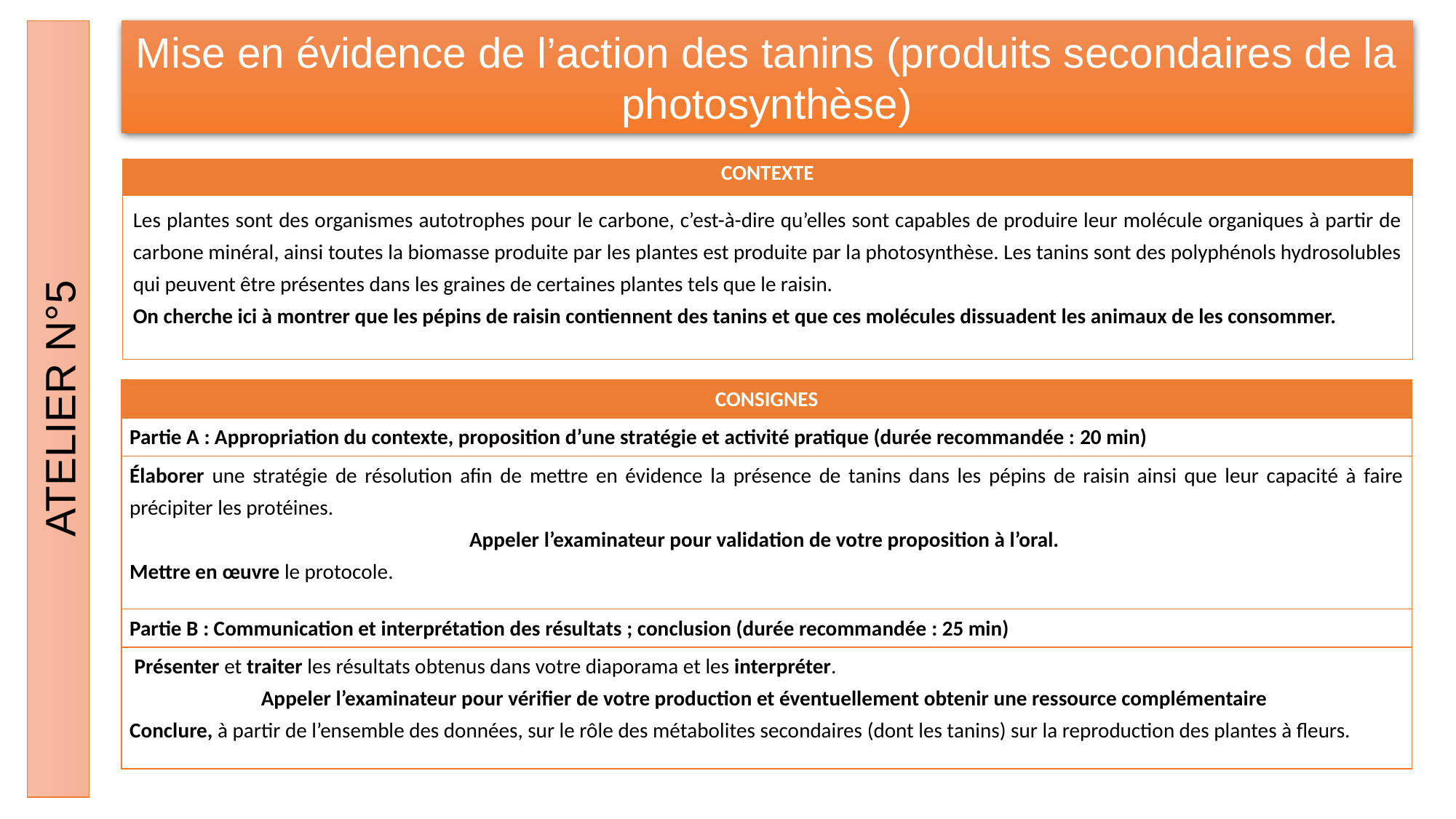

Mise en évidence de l’action des tanins (produits secondaires de la photosynthèse)
| CONTEXTE |
| --- |
| Les plantes sont des organismes autotrophes pour le carbone, c’est-à-dire qu’elles sont capables de produire leur molécule organiques à partir de carbone minéral, ainsi toutes la biomasse produite par les plantes est produite par la photosynthèse. Les tanins sont des polyphénols hydrosolubles qui peuvent être présentes dans les graines de certaines plantes tels que le raisin. On cherche ici à montrer que les pépins de raisin contiennent des tanins et que ces molécules dissuadent les animaux de les consommer. |
ATELIER N°5
| CONSIGNES |
| --- |
| Partie A : Appropriation du contexte, proposition d’une stratégie et activité pratique (durée recommandée : 20 min) |
| Élaborer une stratégie de résolution afin de mettre en évidence la présence de tanins dans les pépins de raisin ainsi que leur capacité à faire précipiter les protéines. Appeler l’examinateur pour validation de votre proposition à l’oral.  Mettre en œuvre le protocole. |
| Partie B : Communication et interprétation des résultats ; conclusion (durée recommandée : 25 min) |
| Présenter et traiter les résultats obtenus dans votre diaporama et les interpréter. Appeler l’examinateur pour vérifier de votre production et éventuellement obtenir une ressource complémentaire  Conclure, à partir de l’ensemble des données, sur le rôle des métabolites secondaires (dont les tanins) sur la reproduction des plantes à fleurs. |